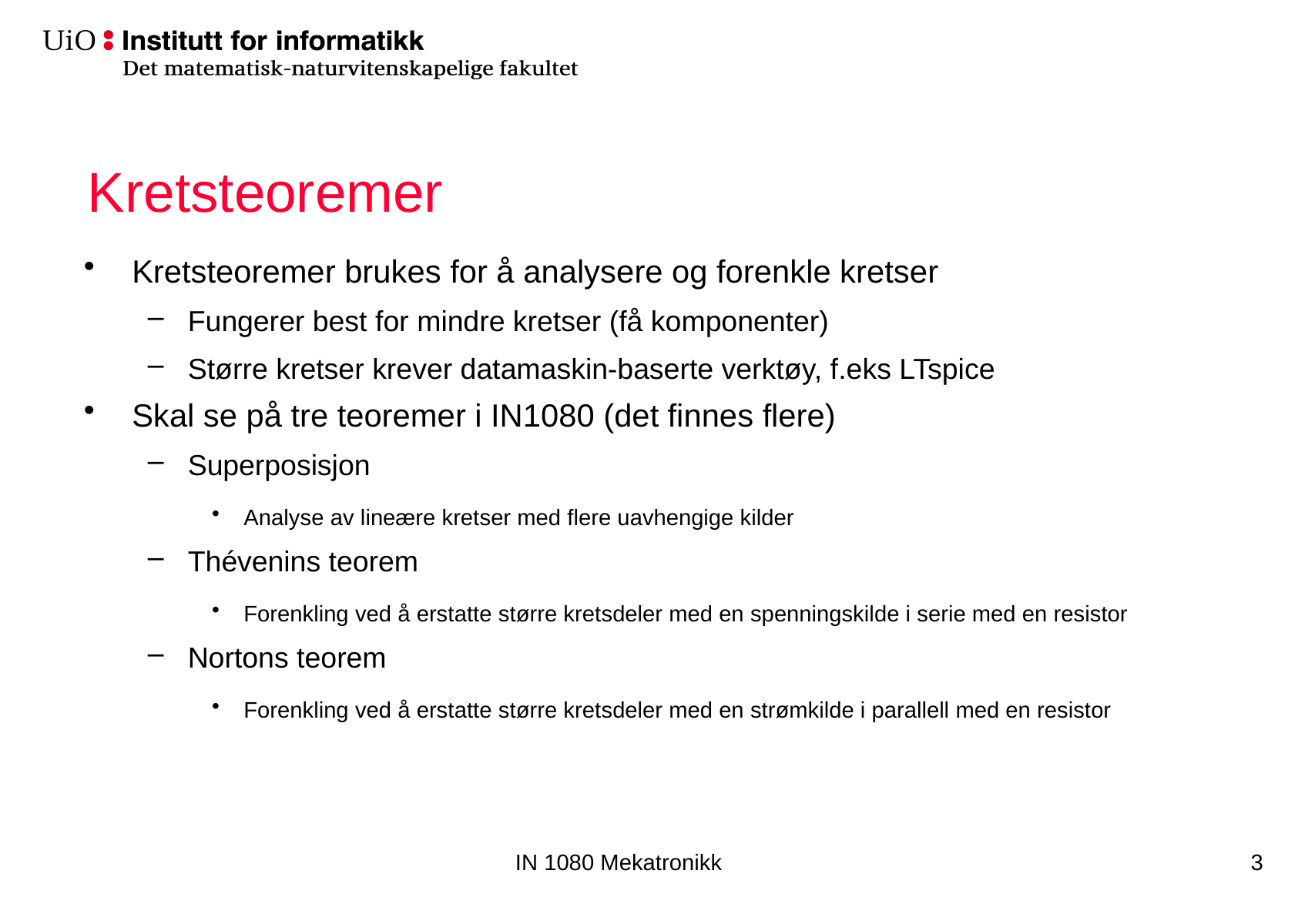

# Kretsteoremer
Kretsteoremer brukes for å analysere og forenkle kretser
Fungerer best for mindre kretser (få komponenter)
Større kretser krever datamaskin-baserte verktøy, f.eks LTspice
Skal se på tre teoremer i IN1080 (det finnes flere)
Superposisjon
Analyse av lineære kretser med flere uavhengige kilder
Thévenins teorem
Forenkling ved å erstatte større kretsdeler med en spenningskilde i serie med en resistor
Nortons teorem
Forenkling ved å erstatte større kretsdeler med en strømkilde i parallell med en resistor

IN 1080 Mekatronikk
3